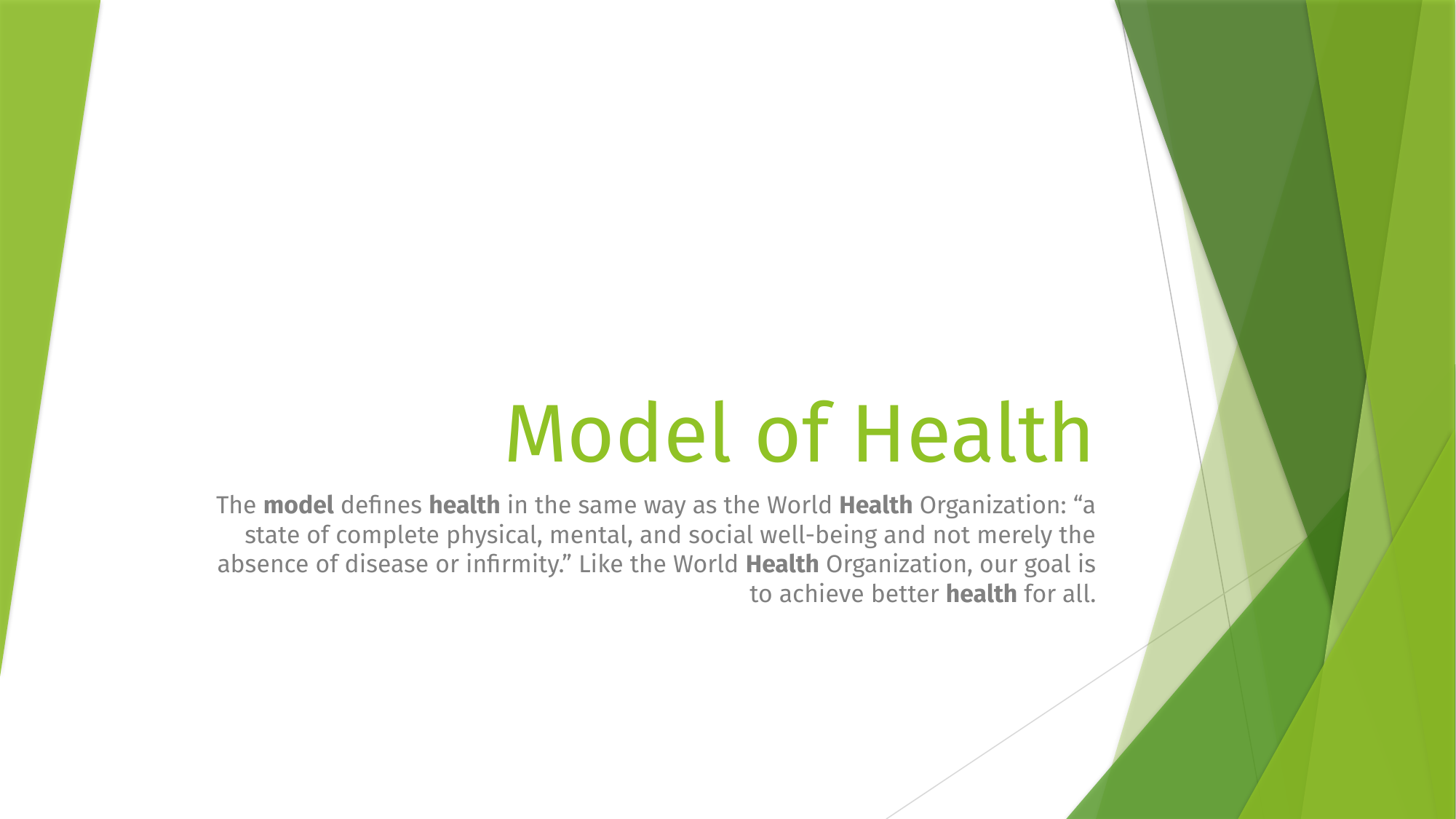

# Model of Health
The model defines health in the same way as the World Health Organization: “a state of complete physical, mental, and social well-being and not merely the absence of disease or infirmity.” Like the World Health Organization, our goal is to achieve better health for all.